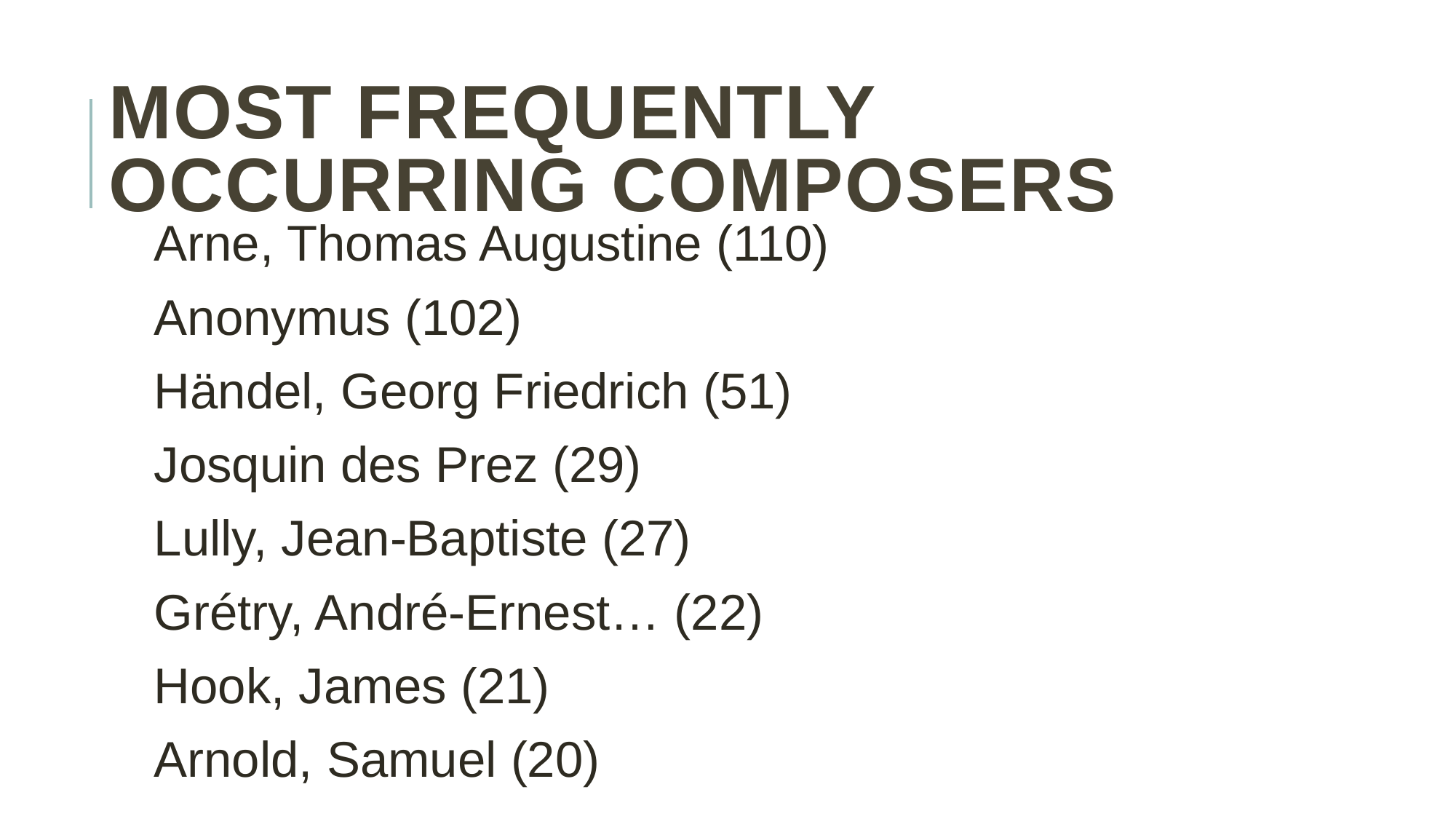

# Most Frequently Occurring Composers
Arne, Thomas Augustine (110)
Anonymus (102)
Händel, Georg Friedrich (51)
Josquin des Prez (29)
Lully, Jean-Baptiste (27)
Grétry, André-Ernest… (22)
Hook, James (21)
Arnold, Samuel (20)